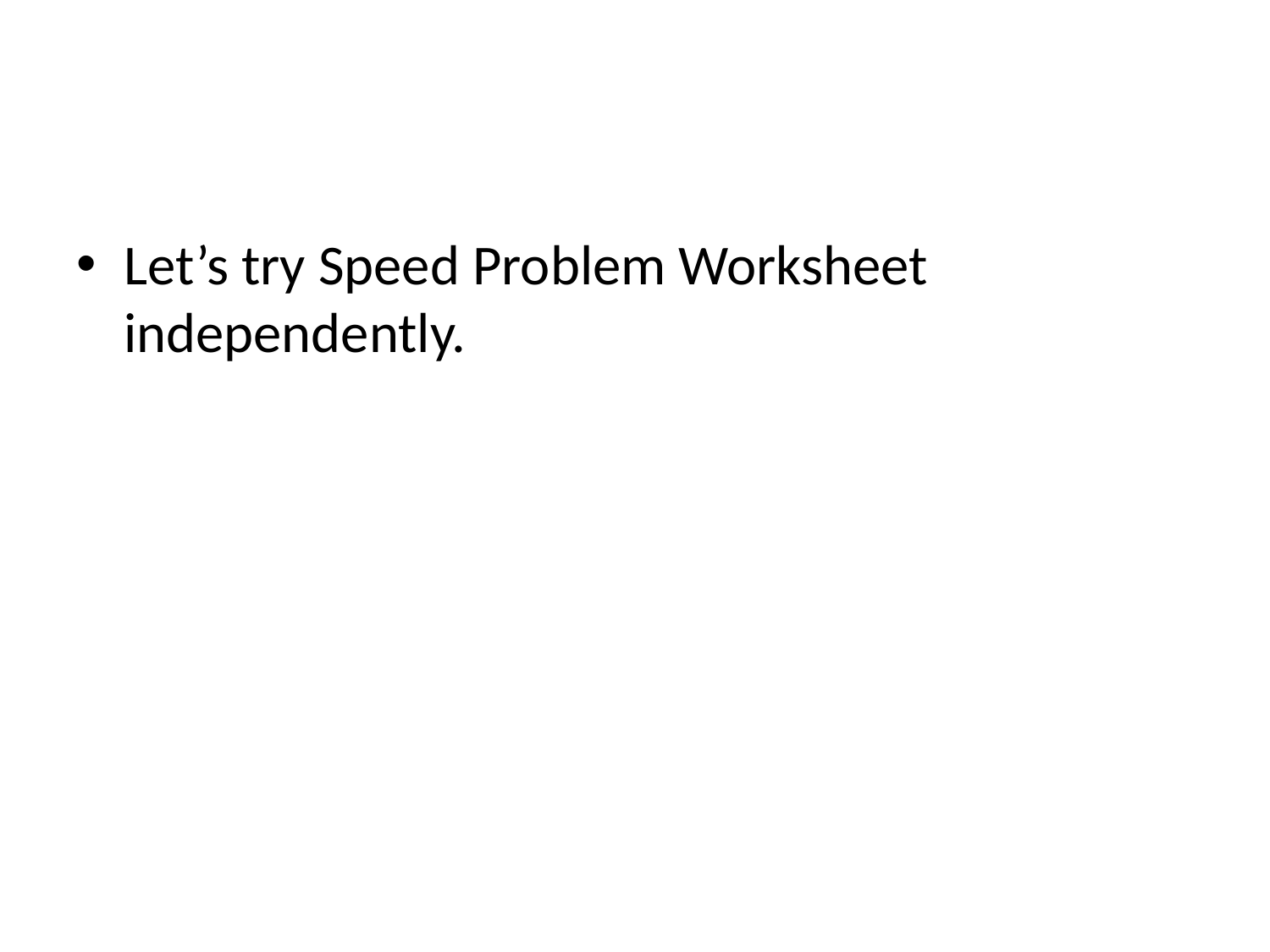

#
Let’s try Speed Problem Worksheet independently.